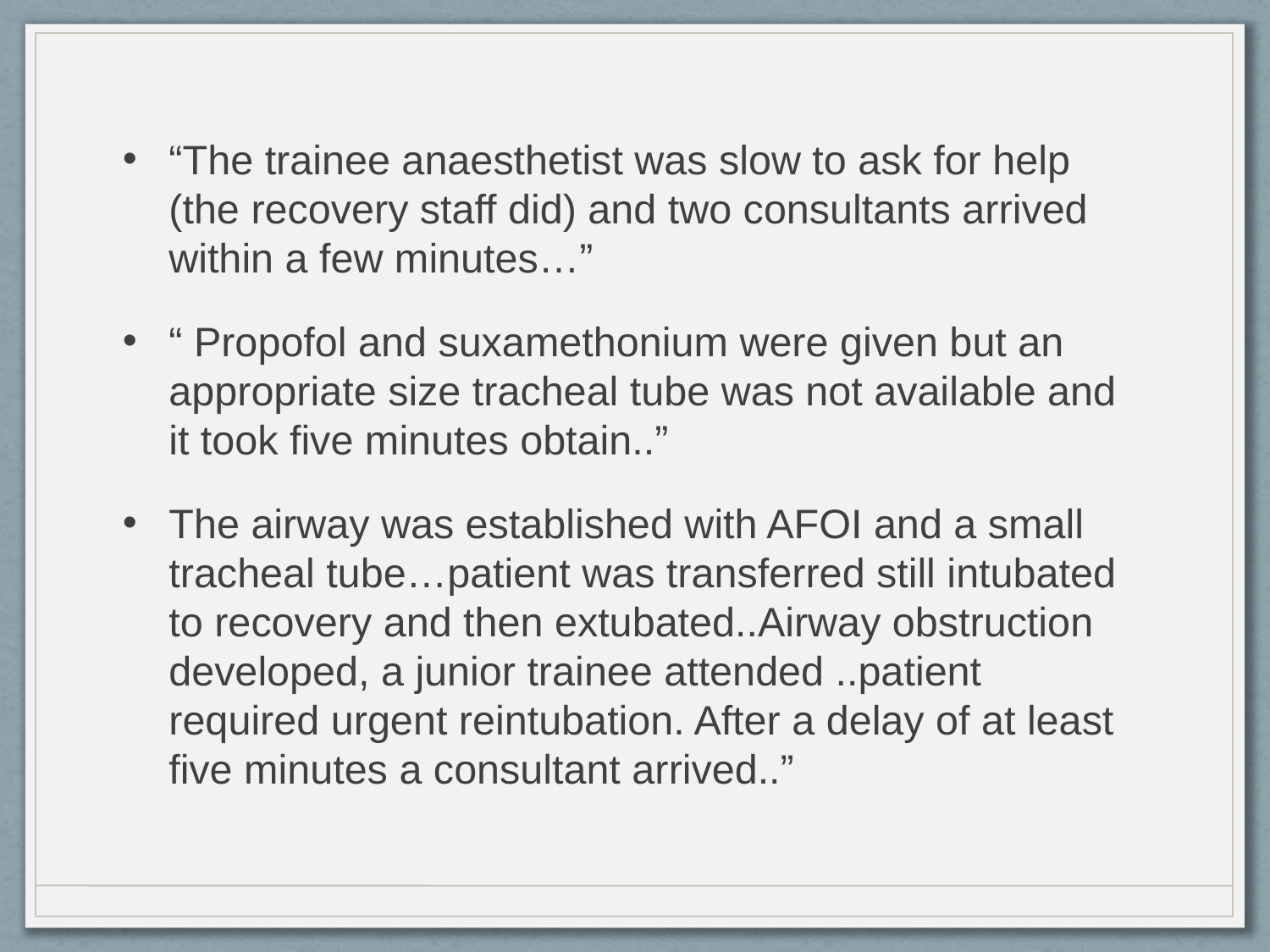

“The trainee anaesthetist was slow to ask for help (the recovery staff did) and two consultants arrived within a few minutes…”
“ Propofol and suxamethonium were given but an appropriate size tracheal tube was not available and it took five minutes obtain..”
The airway was established with AFOI and a small tracheal tube…patient was transferred still intubated to recovery and then extubated..Airway obstruction developed, a junior trainee attended ..patient required urgent reintubation. After a delay of at least five minutes a consultant arrived..”